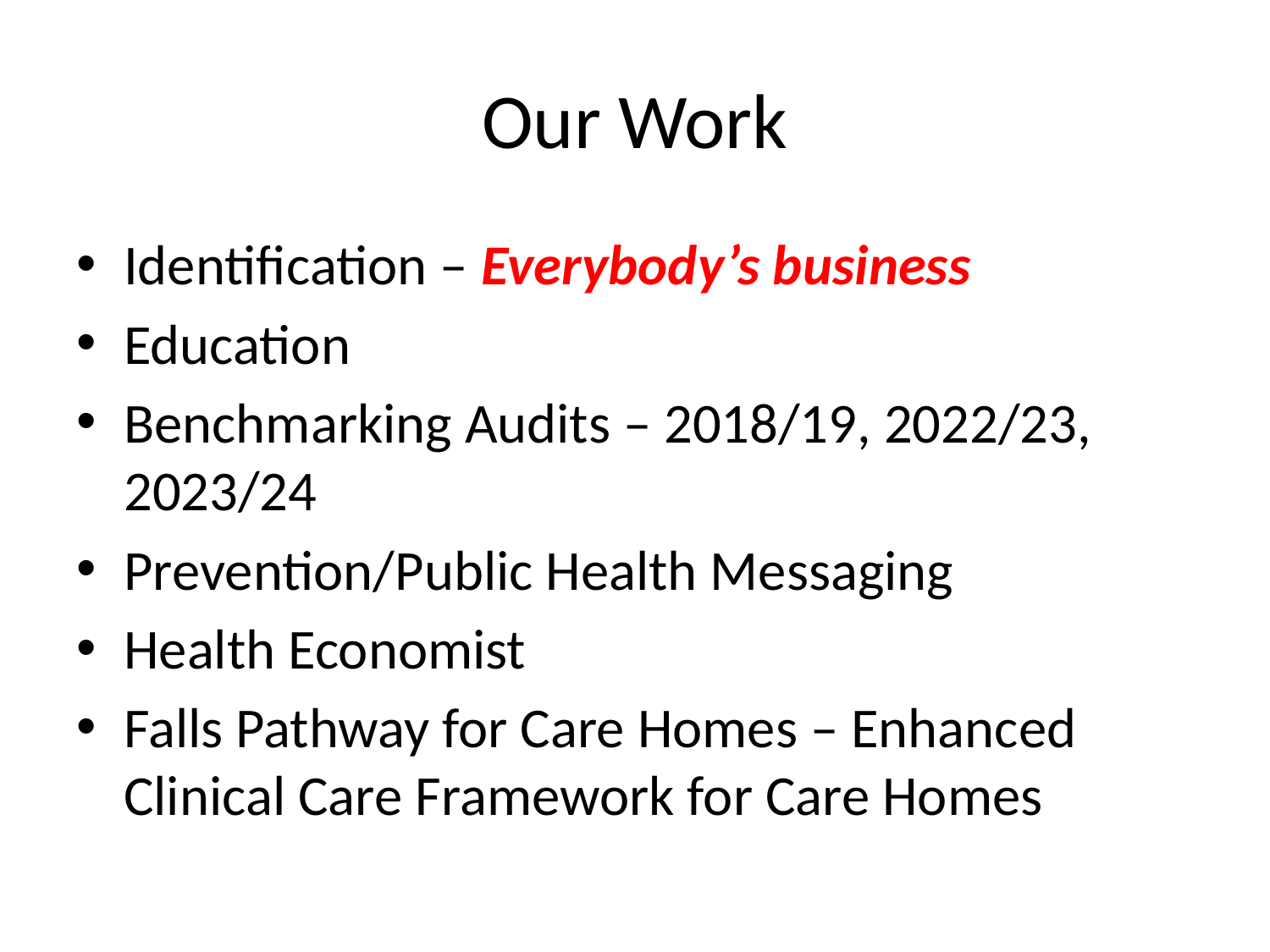

# Our Work
Identification – Everybody’s business
Education
Benchmarking Audits – 2018/19, 2022/23, 2023/24
Prevention/Public Health Messaging
Health Economist
Falls Pathway for Care Homes – Enhanced Clinical Care Framework for Care Homes